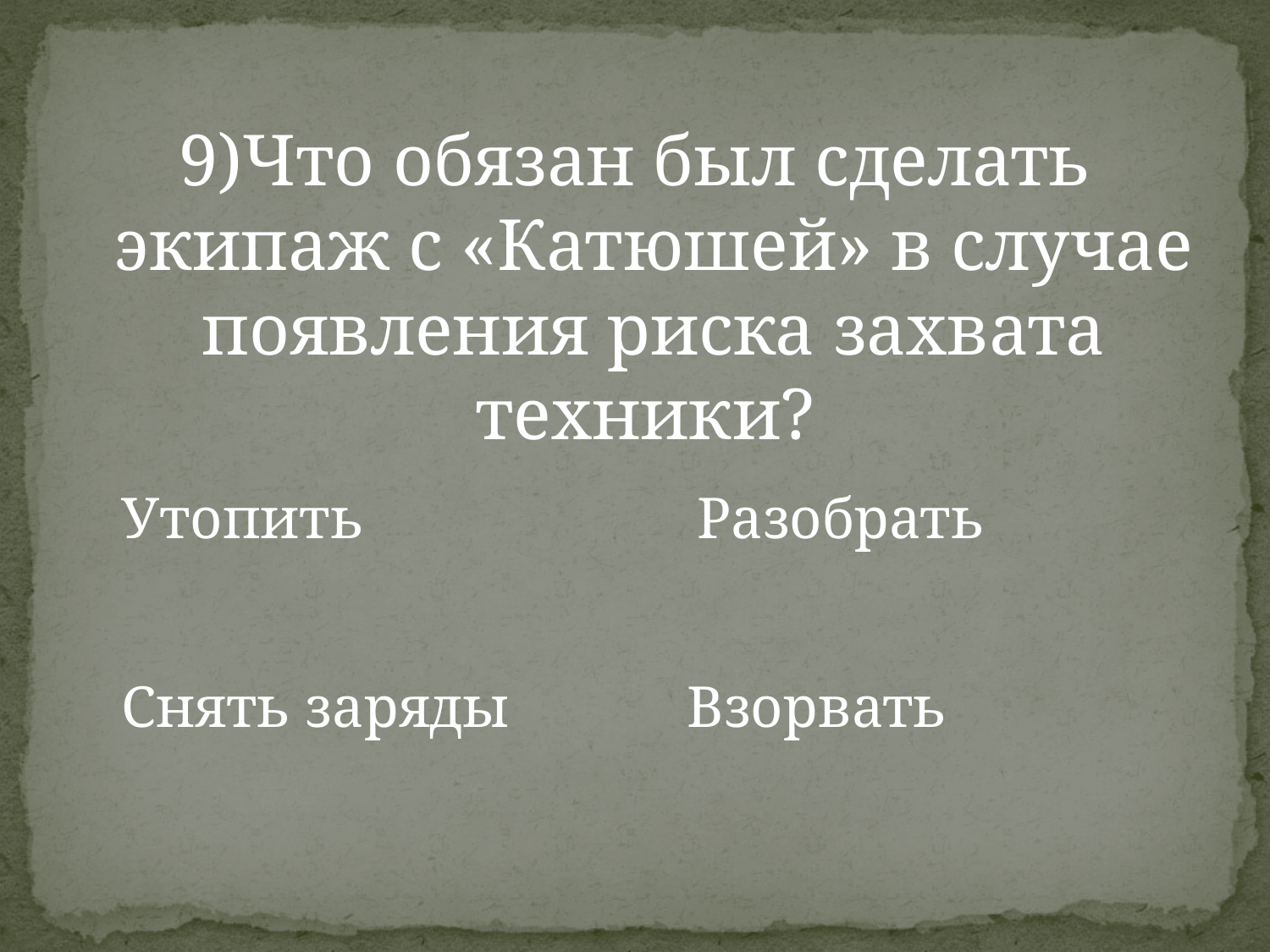

9)Что обязан был сделать экипаж с «Катюшей» в случае появления риска захвата техники?
Утопить
Разобрать
Снять заряды
Взорвать